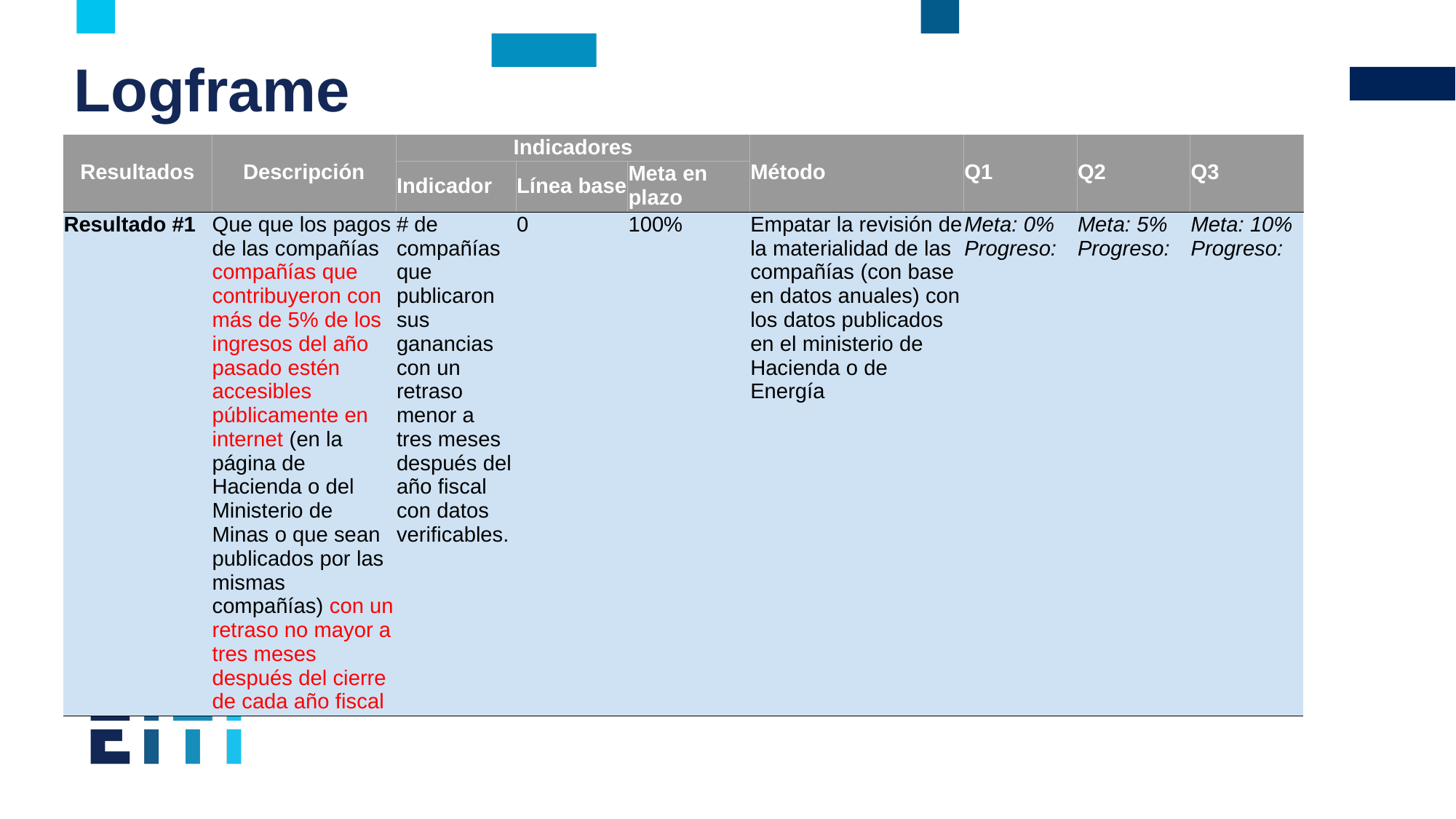

# Logframe
| Resultados | Descripción | Indicadores |  |  | Método | Q1 | Q2 | Q3 |
| --- | --- | --- | --- | --- | --- | --- | --- | --- |
|  |  | Indicador | Línea base | Meta en plazo |  |  |  |  |
| Resultado #1 | Que que los pagos de las compañías compañías que contribuyeron con más de 5% de los ingresos del año pasado estén accesibles públicamente en internet (en la página de Hacienda o del Ministerio de Minas o que sean publicados por las mismas compañías) con un retraso no mayor a tres meses después del cierre de cada año fiscal | # de compañías que publicaron sus ganancias con un retraso menor a tres meses después del año fiscal con datos verificables. | 0 | 100% | Empatar la revisión de la materialidad de las compañías (con base en datos anuales) con los datos publicados en el ministerio de Hacienda o de Energía | Meta: 0% Progreso: | Meta: 5% Progreso: | Meta: 10% Progreso: |